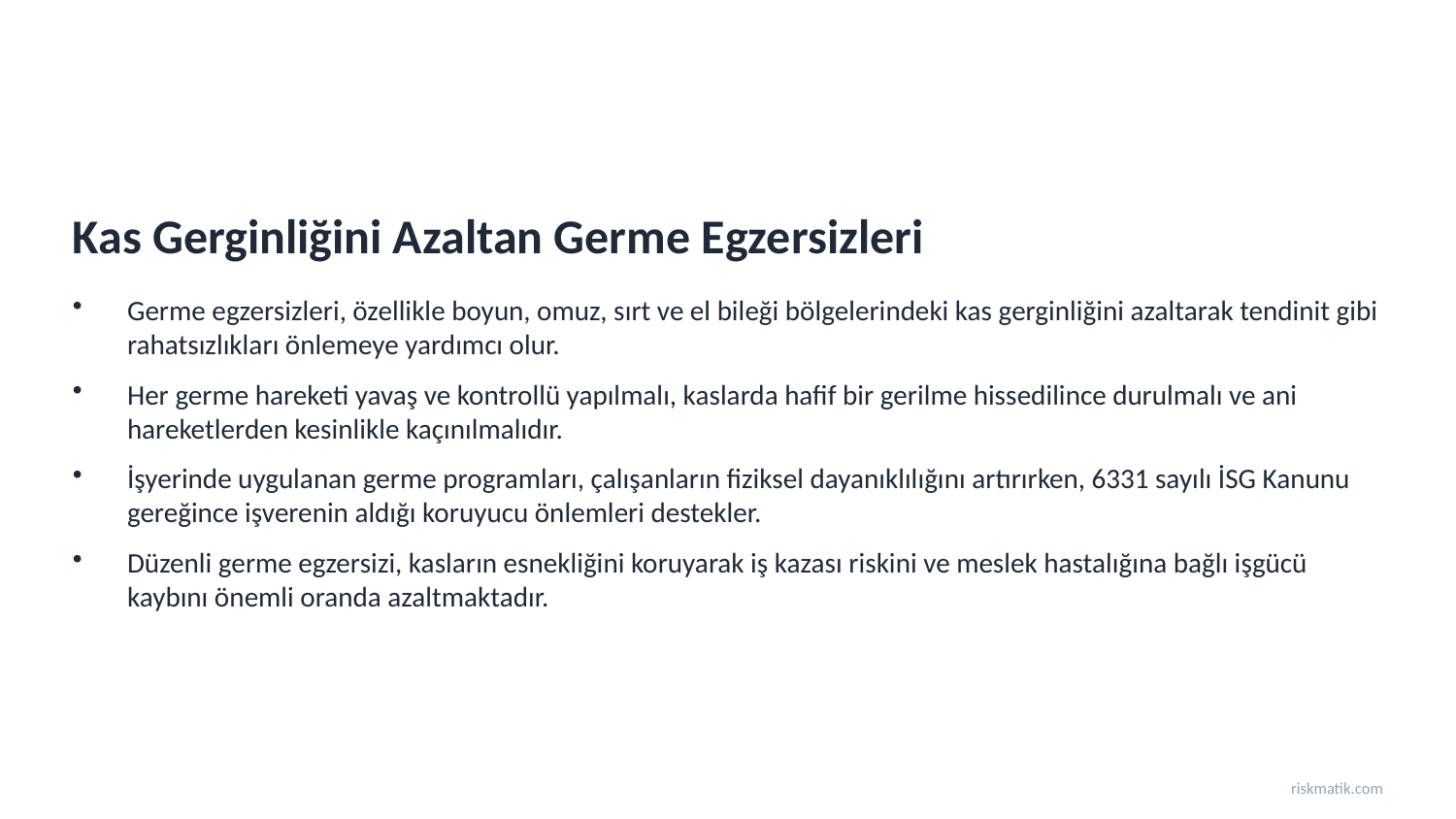

Kas Gerginliğini Azaltan Germe Egzersizleri
Germe egzersizleri, özellikle boyun, omuz, sırt ve el bileği bölgelerindeki kas gerginliğini azaltarak tendinit gibi rahatsızlıkları önlemeye yardımcı olur.
Her germe hareketi yavaş ve kontrollü yapılmalı, kaslarda hafif bir gerilme hissedilince durulmalı ve ani hareketlerden kesinlikle kaçınılmalıdır.
İşyerinde uygulanan germe programları, çalışanların fiziksel dayanıklılığını artırırken, 6331 sayılı İSG Kanunu gereğince işverenin aldığı koruyucu önlemleri destekler.
Düzenli germe egzersizi, kasların esnekliğini koruyarak iş kazası riskini ve meslek hastalığına bağlı işgücü kaybını önemli oranda azaltmaktadır.
riskmatik.com